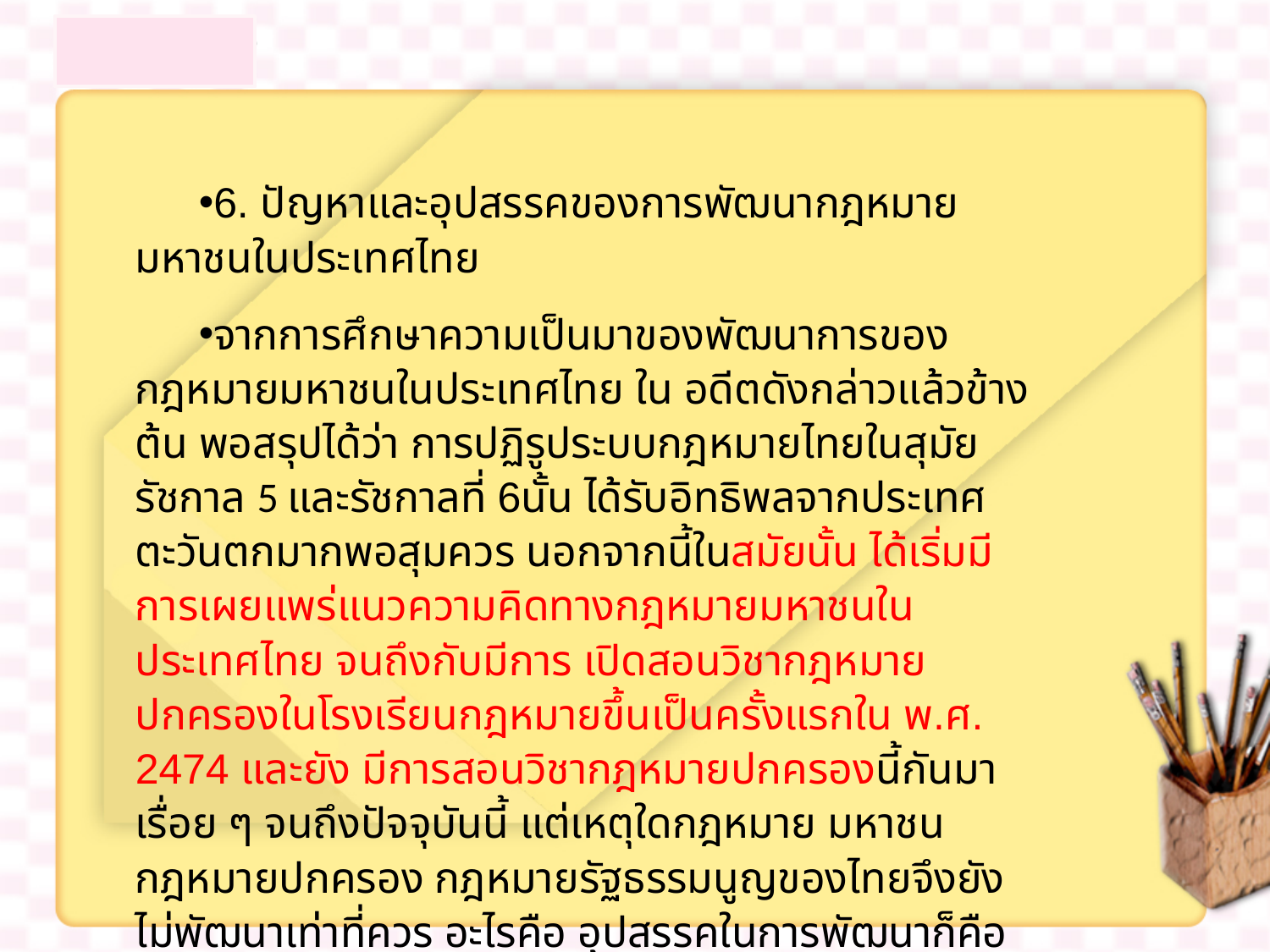

6. ปัญหาและอุปสรรคของการพัฒนากฎหมายมหาชนในประเทศไทย
จากการศึกษาความเป็นมาของพัฒนาการของกฎหมายมหาชนในประเทศไทย ใน อดีตดังกล่าวแล้วข้างต้น พอสรุปได้ว่า การปฏิรูประบบกฎหมายไทยในสุมัยรัชกาล 5 และรัชกาลที่ 6นั้น ได้รับอิทธิพลจากประเทศตะวันตกมากพอสุมควร นอกจากนี้ในสมัยนั้น ได้เริ่มมีการเผยแพร่แนวความคิดทางกฎหมายมหาชนในประเทศไทย จนถึงกับมีการ เปิดสอนวิชากฎหมายปกครองในโรงเรียนกฎหมายขึ้นเป็นครั้งแรกใน พ.ศ. 2474 และยัง มีการสอนวิชากฎหมายปกครองนี้กันมาเรื่อย ๆ จนถึงปัจจุบันนี้ แต่เหตุใดกฎหมาย มหาชน กฎหมายปกครอง กฎหมายรัฐธรรมนูญของไทยจึงยังไม่พัฒนาเท่าที่ควร อะไรคือ อุปสรรคในการพัฒนาก็คือ กฎหมายมหาชนในประเทศไทย มีอยู่หลายประการดังนี้